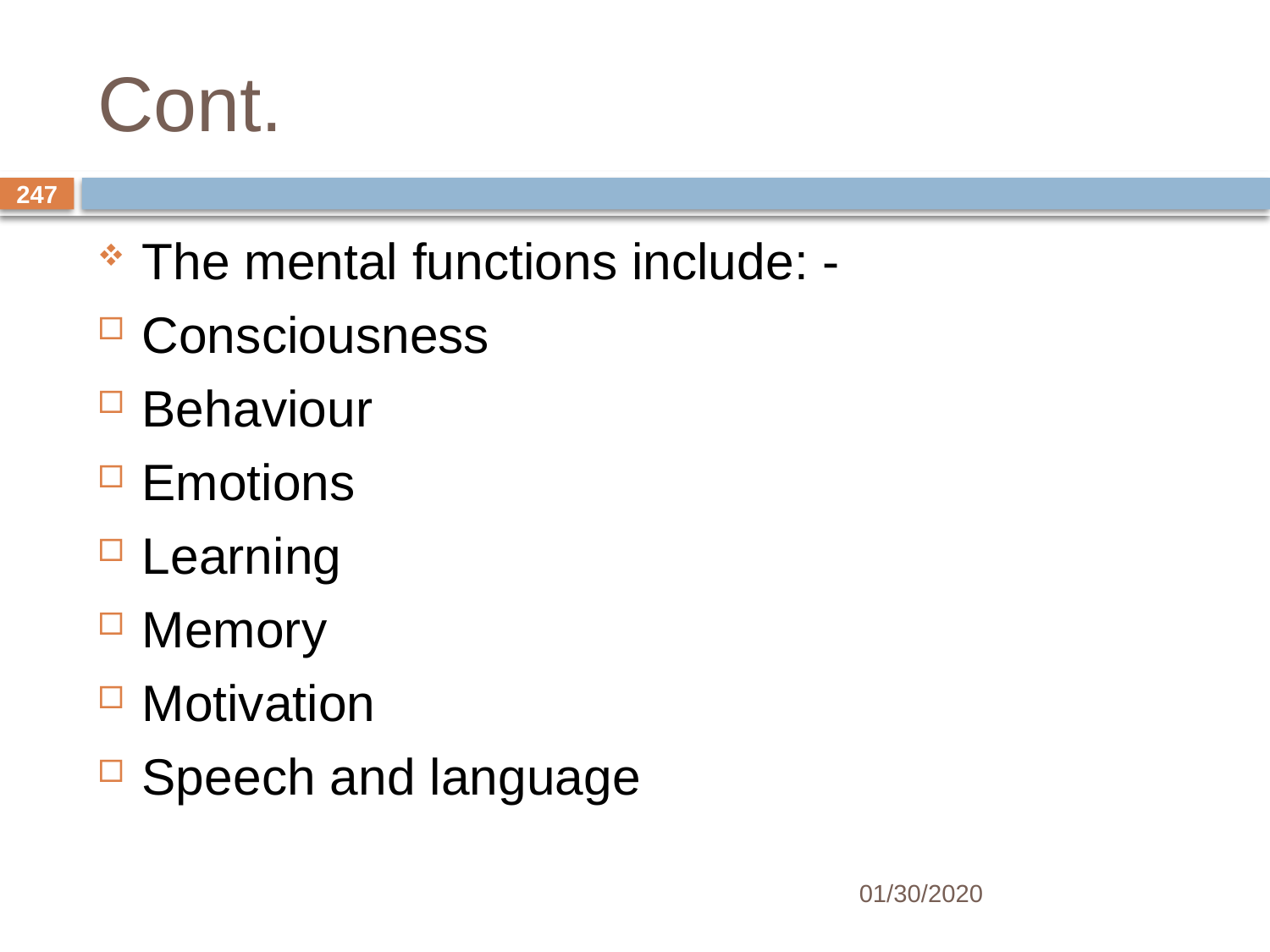

# Cont.
247
The mental functions include: -
Consciousness
Behaviour
Emotions
Learning
Memory
Motivation
Speech and language
01/30/2020